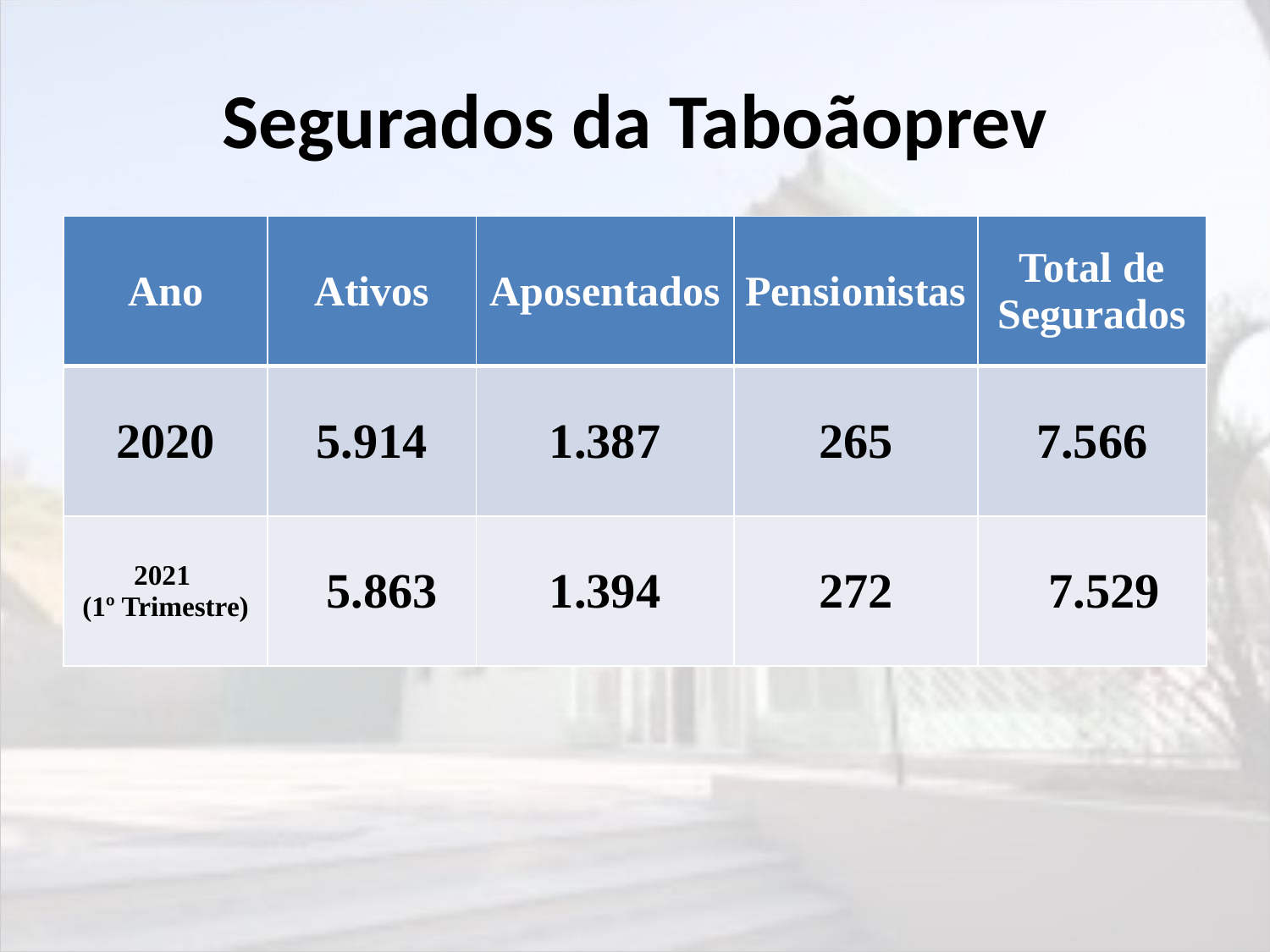

# Segurados da Taboãoprev
| Ano | Ativos | Aposentados | Pensionistas | Total de Segurados |
| --- | --- | --- | --- | --- |
| 2020 | 5.914 | 1.387 | 265 | 7.566 |
| 2021 (1º Trimestre) | 5.863 | 1.394 | 272 | 7.529 |